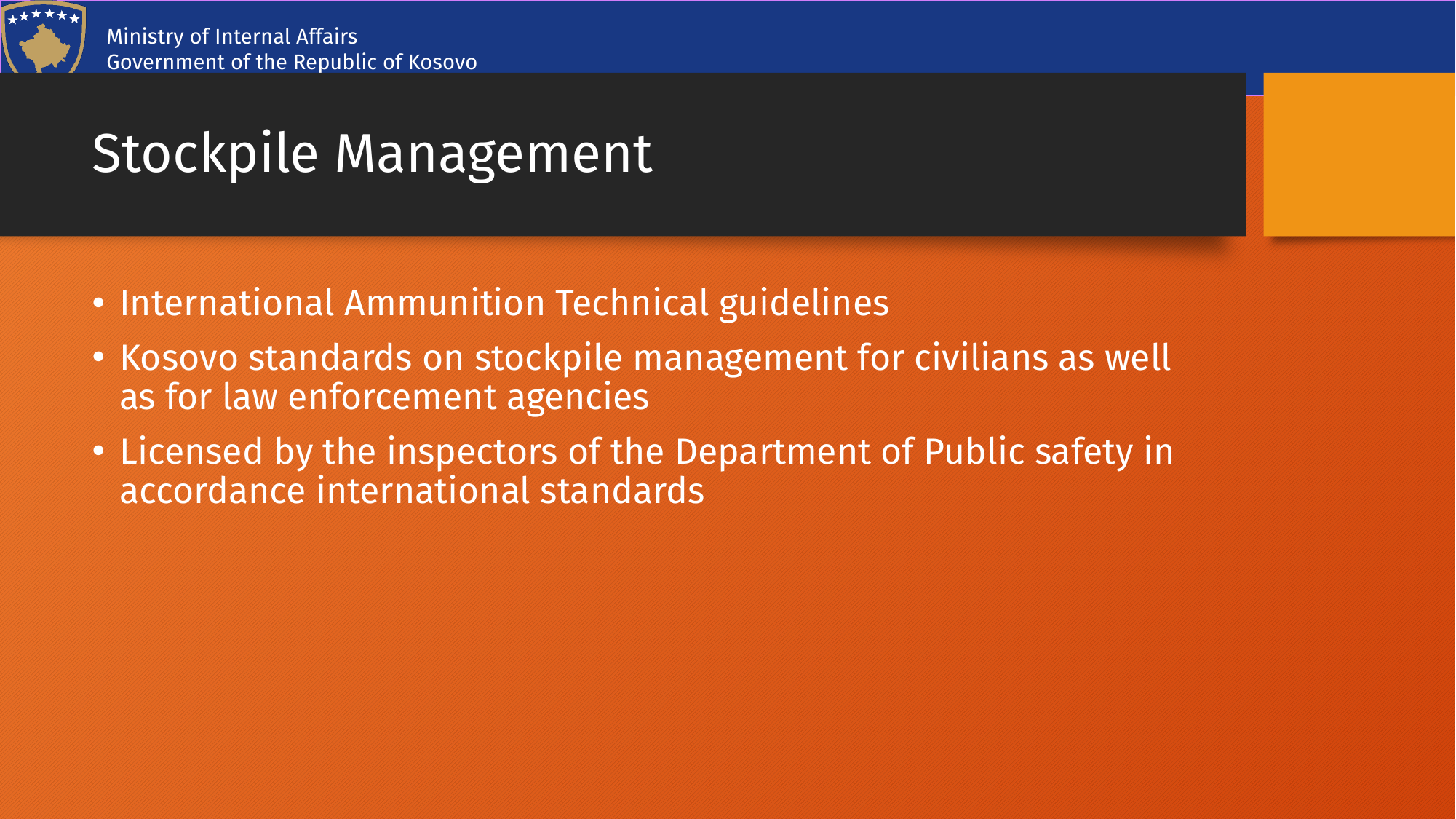

# Stockpile Management
International Ammunition Technical guidelines
Kosovo standards on stockpile management for civilians as well as for law enforcement agencies
Licensed by the inspectors of the Department of Public safety in accordance international standards